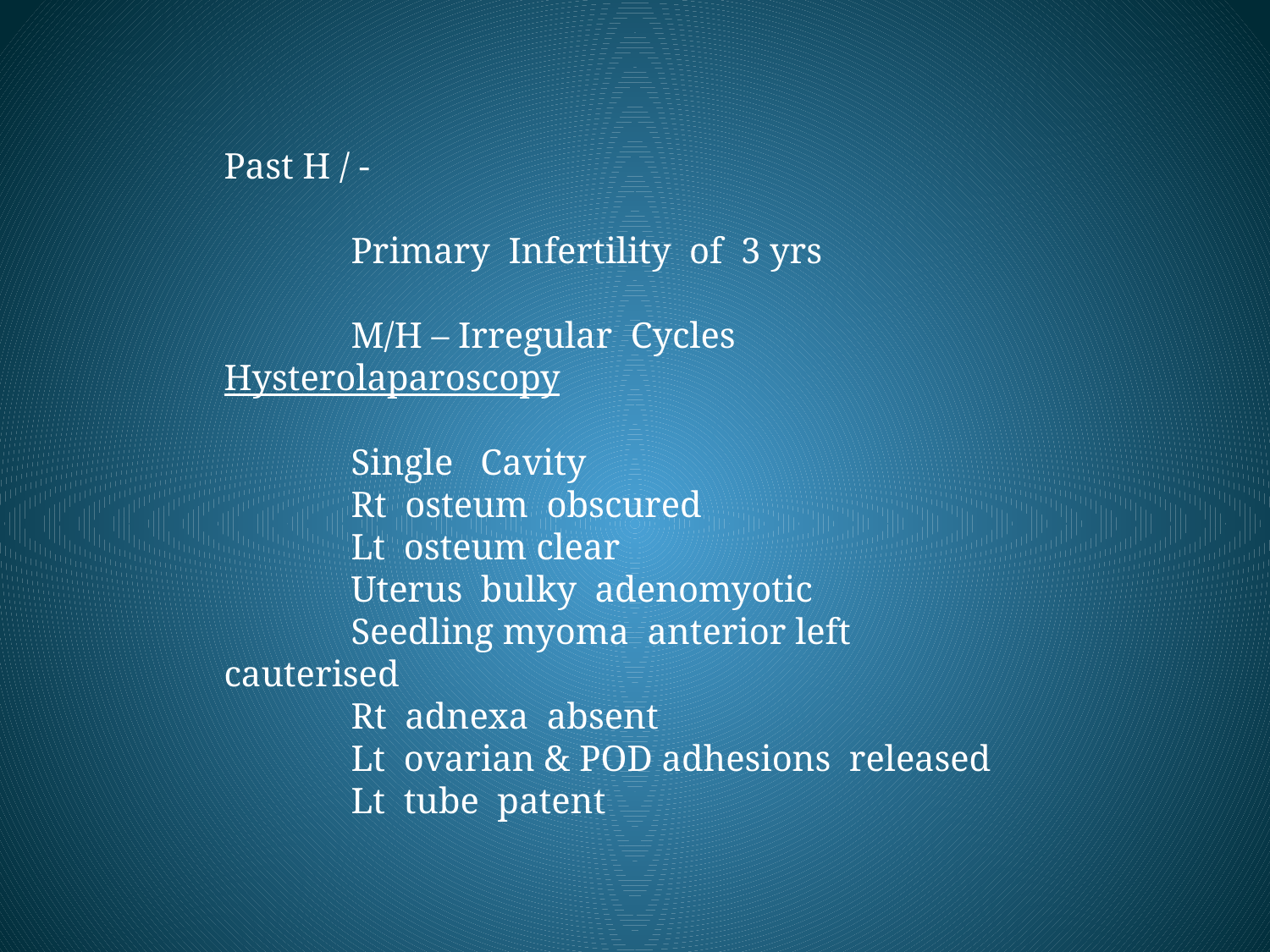

Past H / -

	Primary  Infertility  of  3 yrs

	M/H – Irregular  Cycles
Hysterolaparoscopy

	Single   Cavity
	Rt  osteum  obscured
	Lt  osteum clear
	Uterus  bulky  adenomyotic
	Seedling myoma  anterior left cauterised
	Rt  adnexa  absent
	Lt  ovarian & POD adhesions  released
	Lt  tube  patent